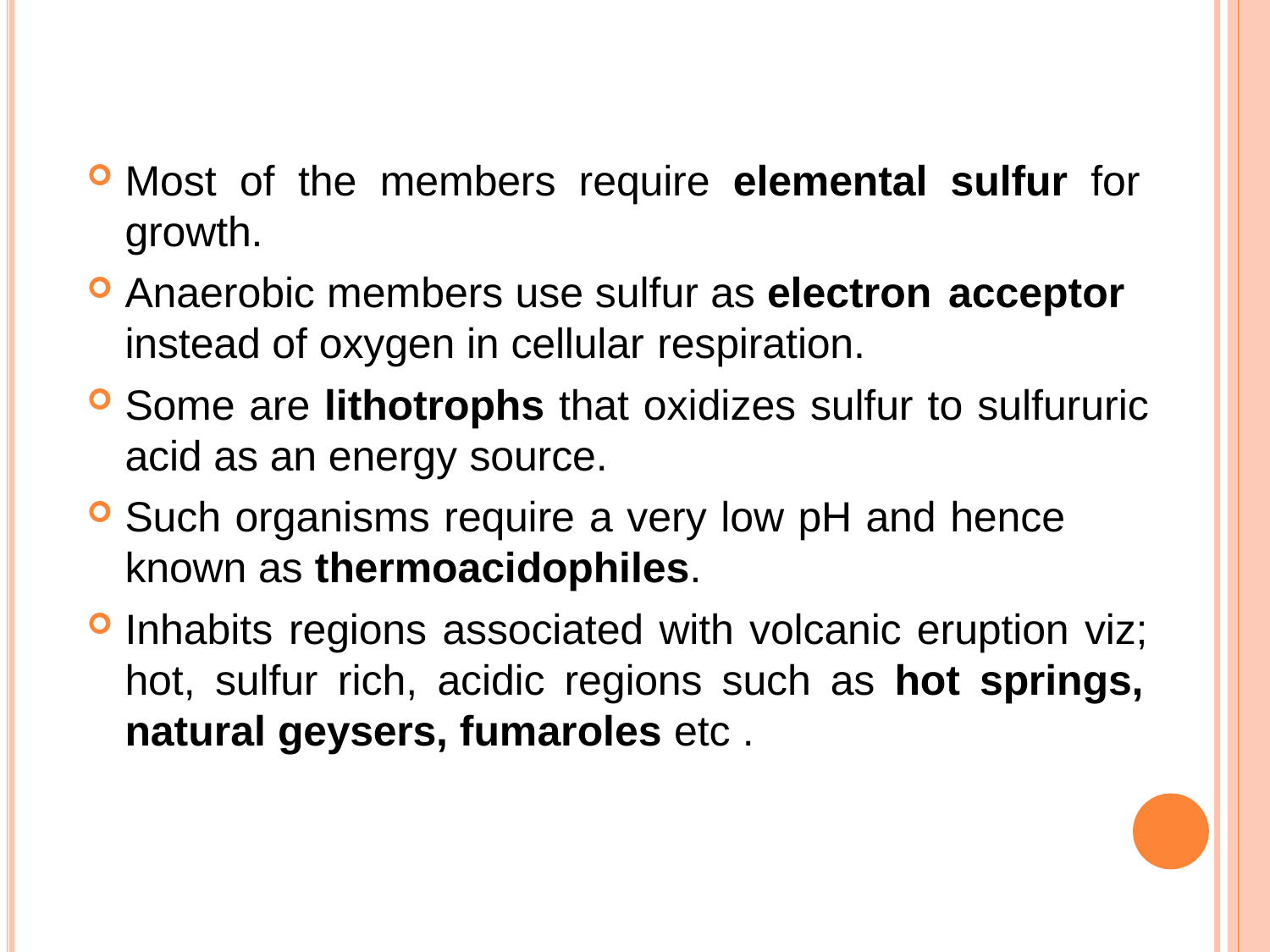

Most of the members require elemental sulfur for  growth.
Anaerobic members use sulfur as electron acceptor
instead of oxygen in cellular respiration.
Some are lithotrophs that oxidizes sulfur to sulfururic  acid as an energy source.
Such organisms require a very low pH and hence
known as thermoacidophiles.
Inhabits regions associated with volcanic eruption viz;  hot, sulfur rich, acidic regions such as hot springs,  natural geysers, fumaroles etc .